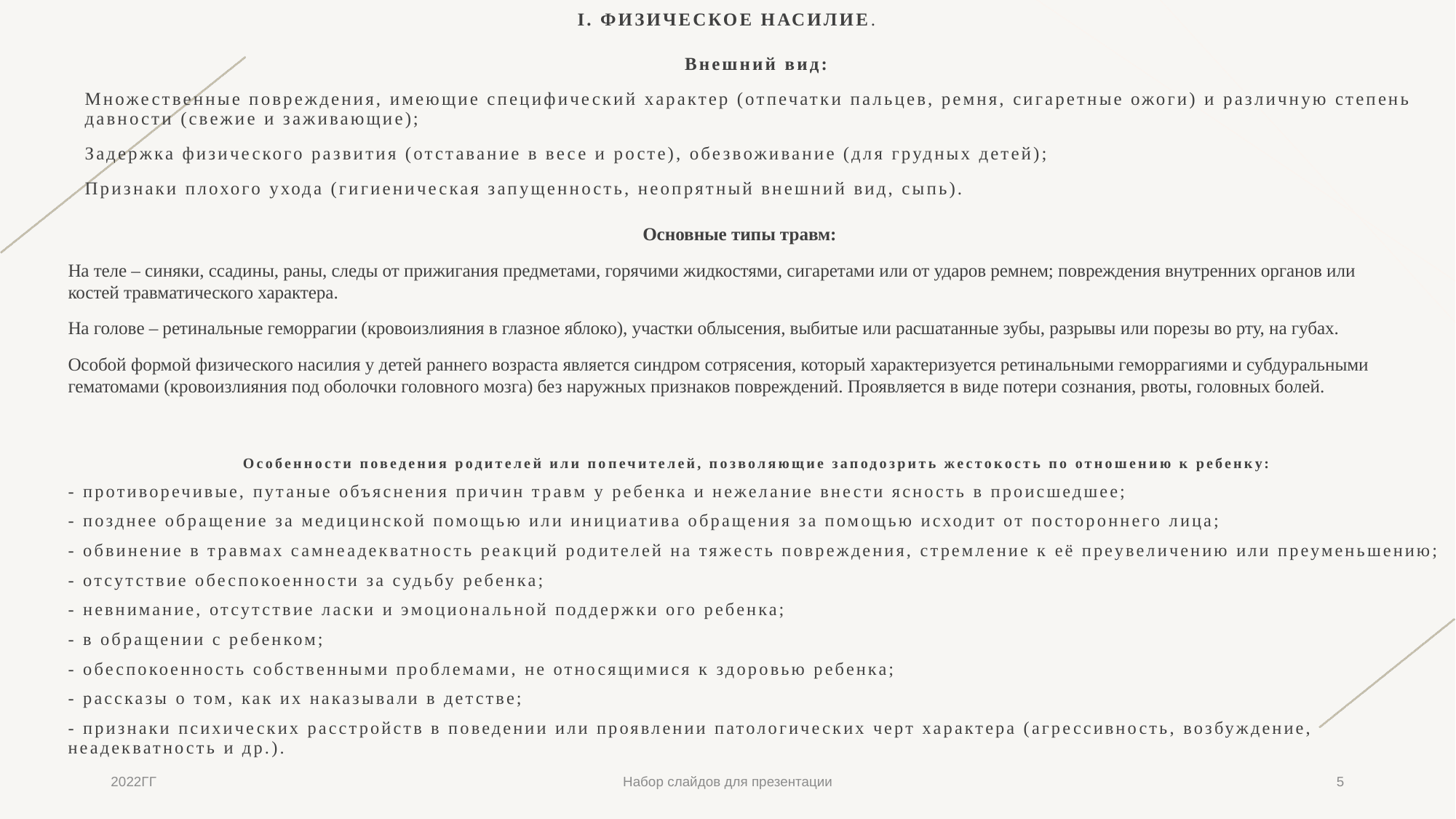

# I. Физическое насилие.
Внешний вид:
Множественные повреждения, имеющие специфический характер (отпечатки пальцев, ремня, сигаретные ожоги) и различную степень давности (свежие и заживающие);
Задержка физического развития (отставание в весе и росте), обезвоживание (для грудных детей);
Признаки плохого ухода (гигиеническая запущенность, неопрятный внешний вид, сыпь).

Основные типы травм:
На теле – синяки, ссадины, раны, следы от прижигания предметами, горячими жидкостями, сигаретами или от ударов ремнем; повреждения внутренних органов или костей травматического характера.
На голове – ретинальные геморрагии (кровоизлияния в глазное яблоко), участки облысения, выбитые или расшатанные зубы, разрывы или порезы во рту, на губах.
Особой формой физического насилия у детей раннего возраста является синдром сотрясения, который характеризуется ретинальными геморрагиями и субдуральными гематомами (кровоизлияния под оболочки головного мозга) без наружных признаков повреждений. Проявляется в виде потери сознания, рвоты, головных болей.

Особенности поведения родителей или попечителей, позволяющие заподозрить жестокость по отношению к ребенку:
- противоречивые, путаные объяснения причин травм у ребенка и нежелание внести ясность в происшедшее;
- позднее обращение за медицинской помощью или инициатива обращения за помощью исходит от постороннего лица;
- обвинение в травмах самнеадекватность реакций родителей на тяжесть повреждения, стремление к её преувеличению или преуменьшению;
- отсутствие обеспокоенности за судьбу ребенка;
- невнимание, отсутствие ласки и эмоциональной поддержки ого ребенка;
- в обращении с ребенком;
- обеспокоенность собственными проблемами, не относящимися к здоровью ребенка;
- рассказы о том, как их наказывали в детстве;
- признаки психических расстройств в поведении или проявлении патологических черт характера (агрессивность, возбуждение, неадекватность и др.).

2022ГГ
Набор слайдов для презентации
5